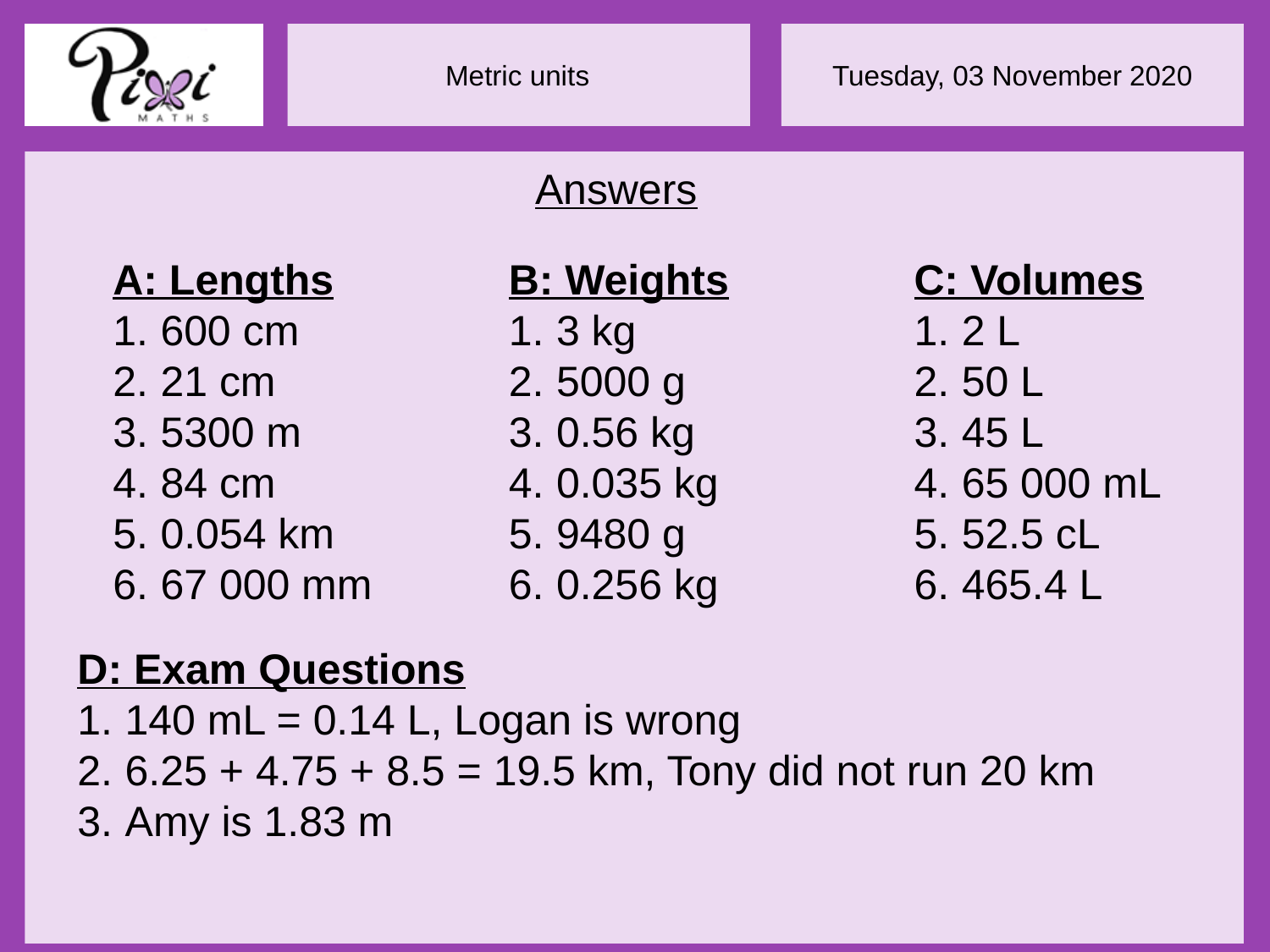

Answers
A: Lengths
600 cm
21 cm
5300 m
84 cm
0.054 km
67 000 mm
B: Weights
3 kg
5000 g
0.56 kg
0.035 kg
9480 g
0.256 kg
C: Volumes
2 L
50 L
45 L
65 000 mL
52.5 cL
465.4 L
D: Exam Questions
140 mL = 0.14 L, Logan is wrong
6.25 + 4.75 + 8.5 = 19.5 km, Tony did not run 20 km
Amy is 1.83 m